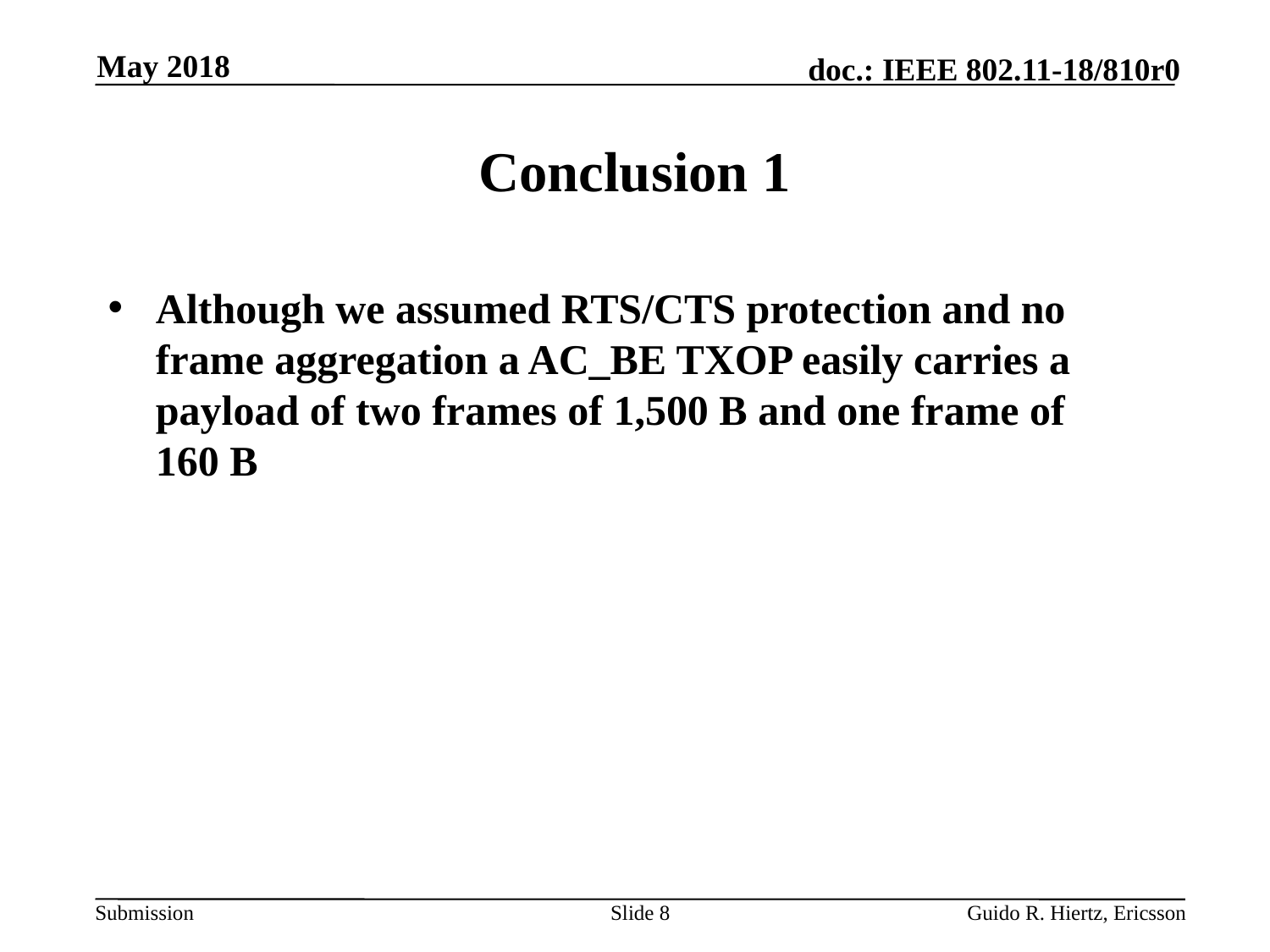

May 2018
# Conclusion 1
Although we assumed RTS/CTS protection and no frame aggregation a AC_BE TXOP easily carries a payload of two frames of 1,500 B and one frame of 160 B
Slide 8
Guido R. Hiertz, Ericsson